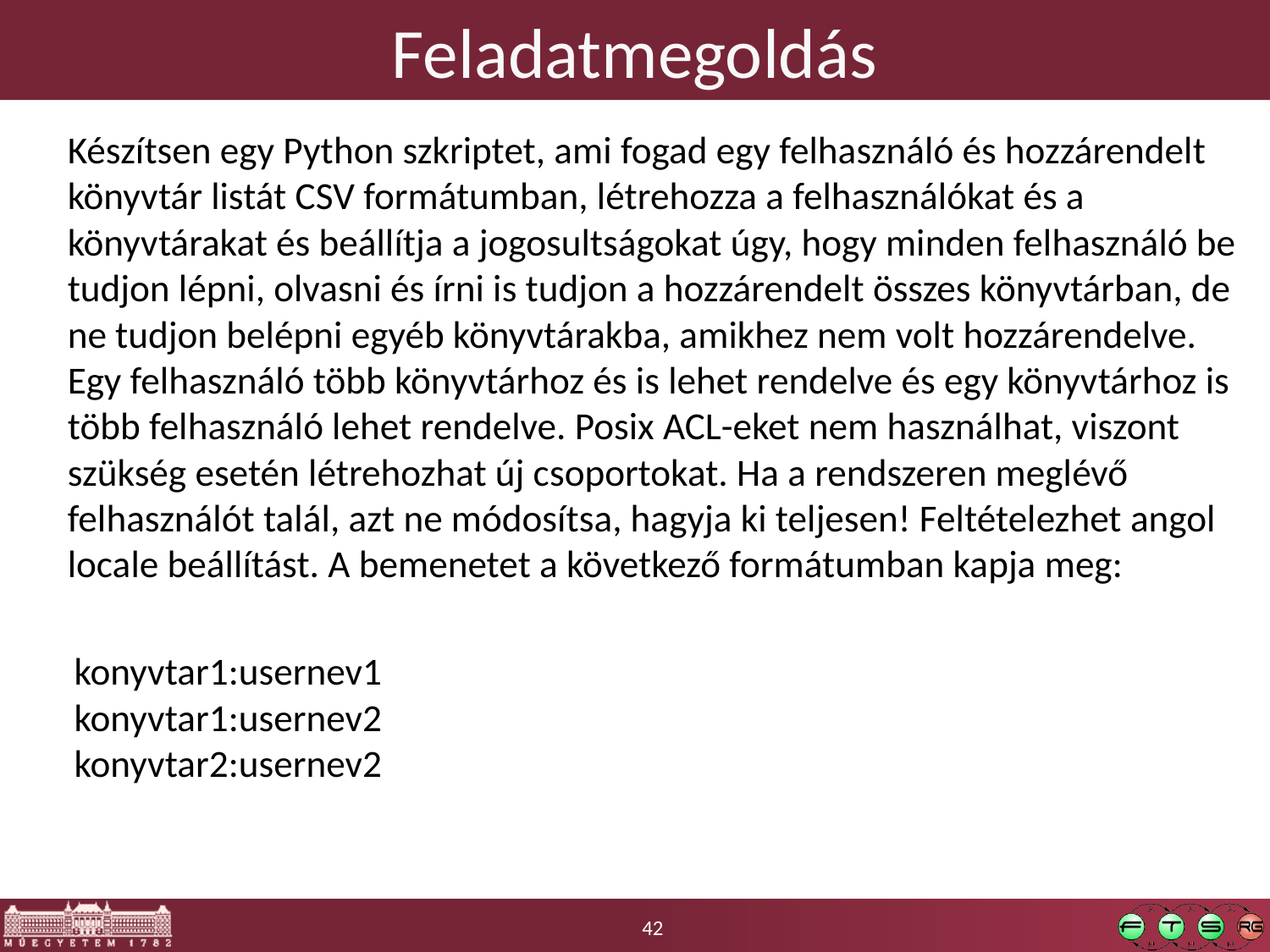

# Feladatmegoldás
Készítsen egy Python szkriptet, ami fogad egy felhasználó és hozzárendelt könyvtár listát CSV formátumban, létrehozza a felhasználókat és a könyvtárakat és beállítja a jogosultságokat úgy, hogy minden felhasználó be tudjon lépni, olvasni és írni is tudjon a hozzárendelt összes könyvtárban, de ne tudjon belépni egyéb könyvtárakba, amikhez nem volt hozzárendelve. Egy felhasználó több könyvtárhoz és is lehet rendelve és egy könyvtárhoz is több felhasználó lehet rendelve. Posix ACL-eket nem használhat, viszont szükség esetén létrehozhat új csoportokat. Ha a rendszeren meglévő felhasználót talál, azt ne módosítsa, hagyja ki teljesen! Feltételezhet angol locale beállítást. A bemenetet a következő formátumban kapja meg:

konyvtar1:usernev1
konyvtar1:usernev2
konyvtar2:usernev2

42